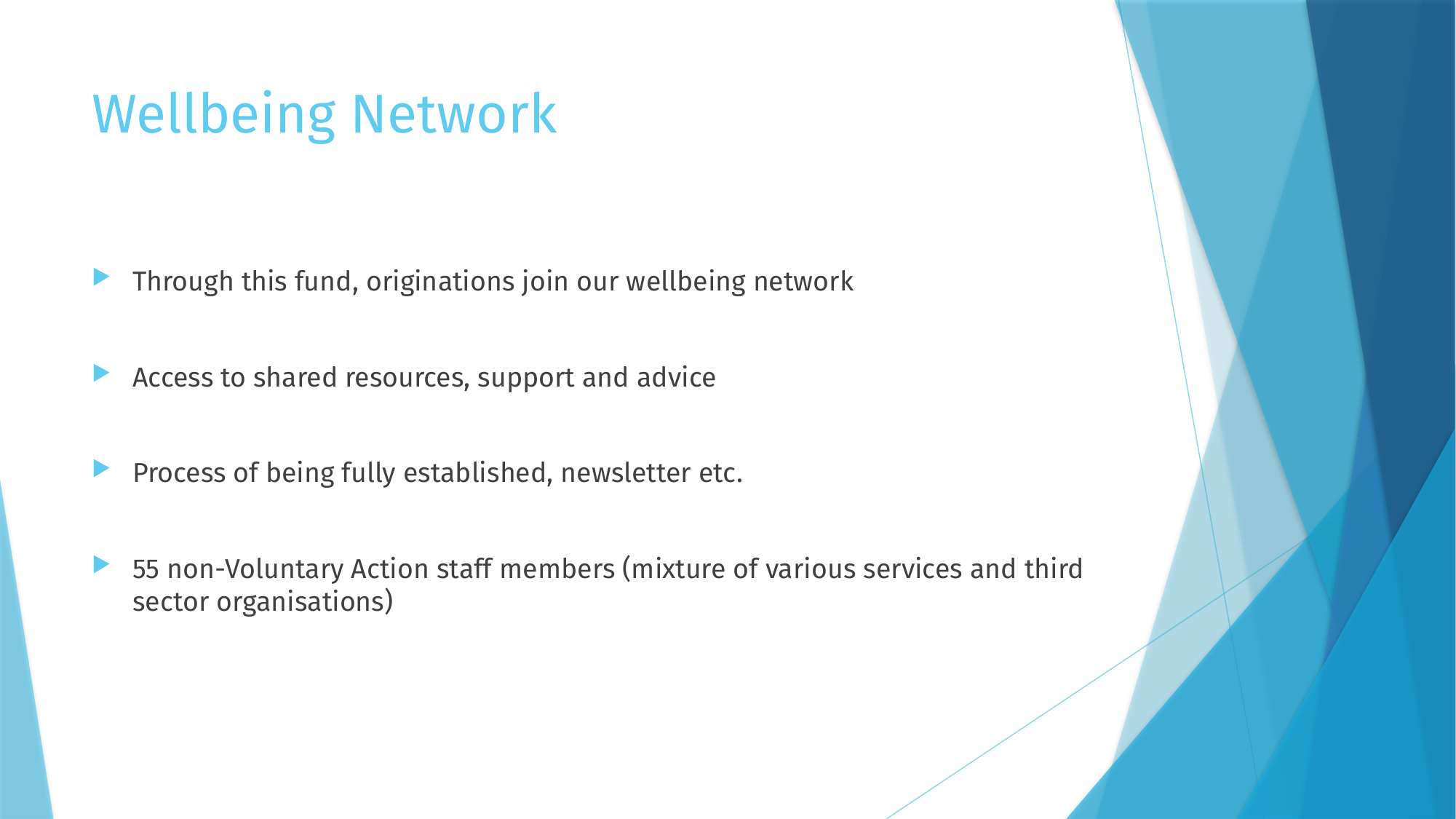

# Wellbeing Network
Through this fund, originations join our wellbeing network

Access to shared resources, support and advice

Process of being fully established, newsletter etc.

55 non-Voluntary Action staff members (mixture of various services and third sector organisations)